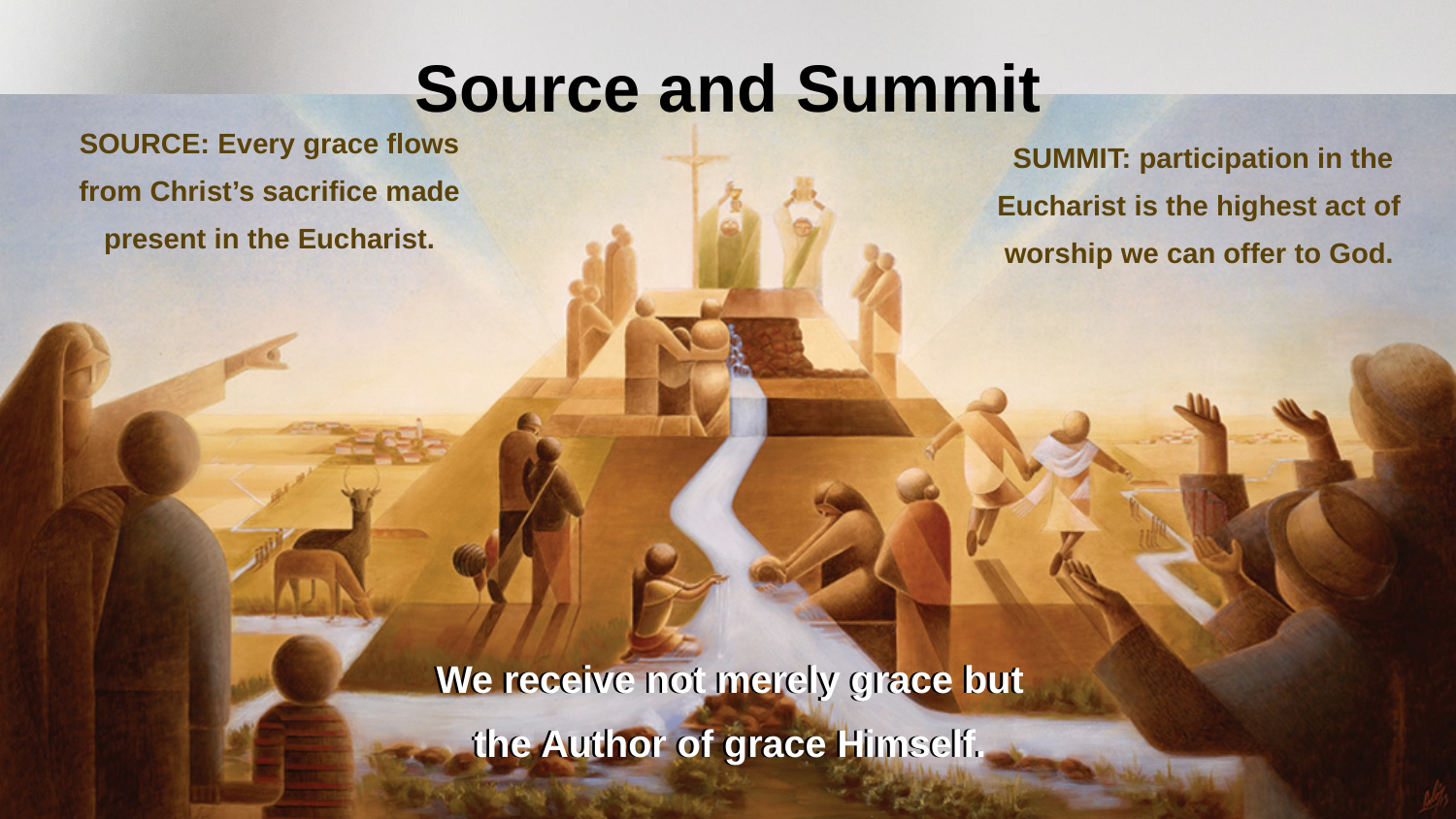

Source and Summit

SOURCE: Every grace flows from Christ’s sacrifice made present in the Eucharist.
 SUMMIT: participation in the Eucharist is the highest act of worship we can offer to God.
We receive not merely grace but the Author of grace Himself.
We receive not merely grace but the Author of grace Himself.